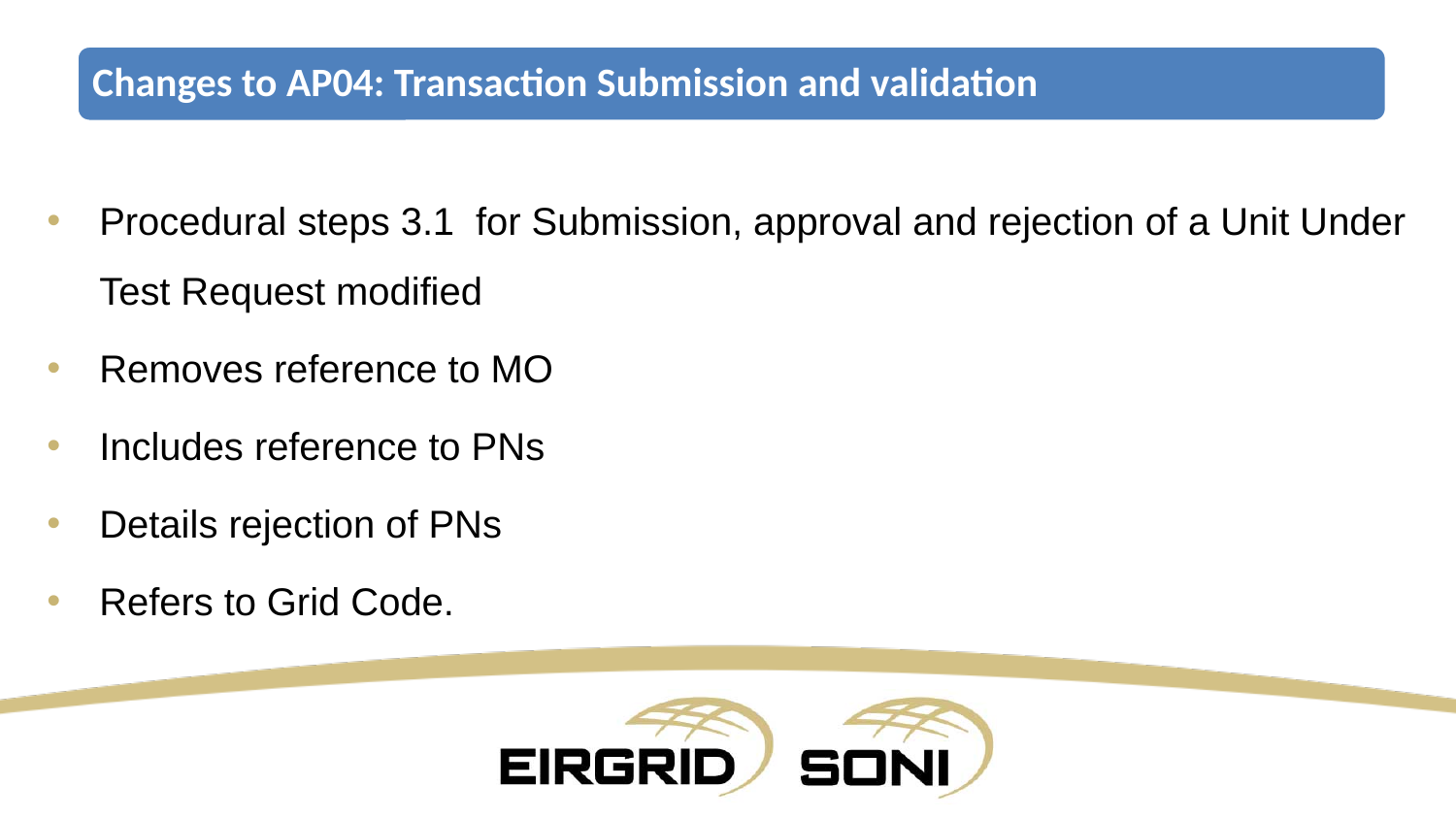

#

Changes to AP04: Transaction Submission and validation
Procedural steps 3.1  for Submission, approval and rejection of a Unit Under Test Request modified
Removes reference to MO
Includes reference to PNs
Details rejection of PNs
Refers to Grid Code.
8